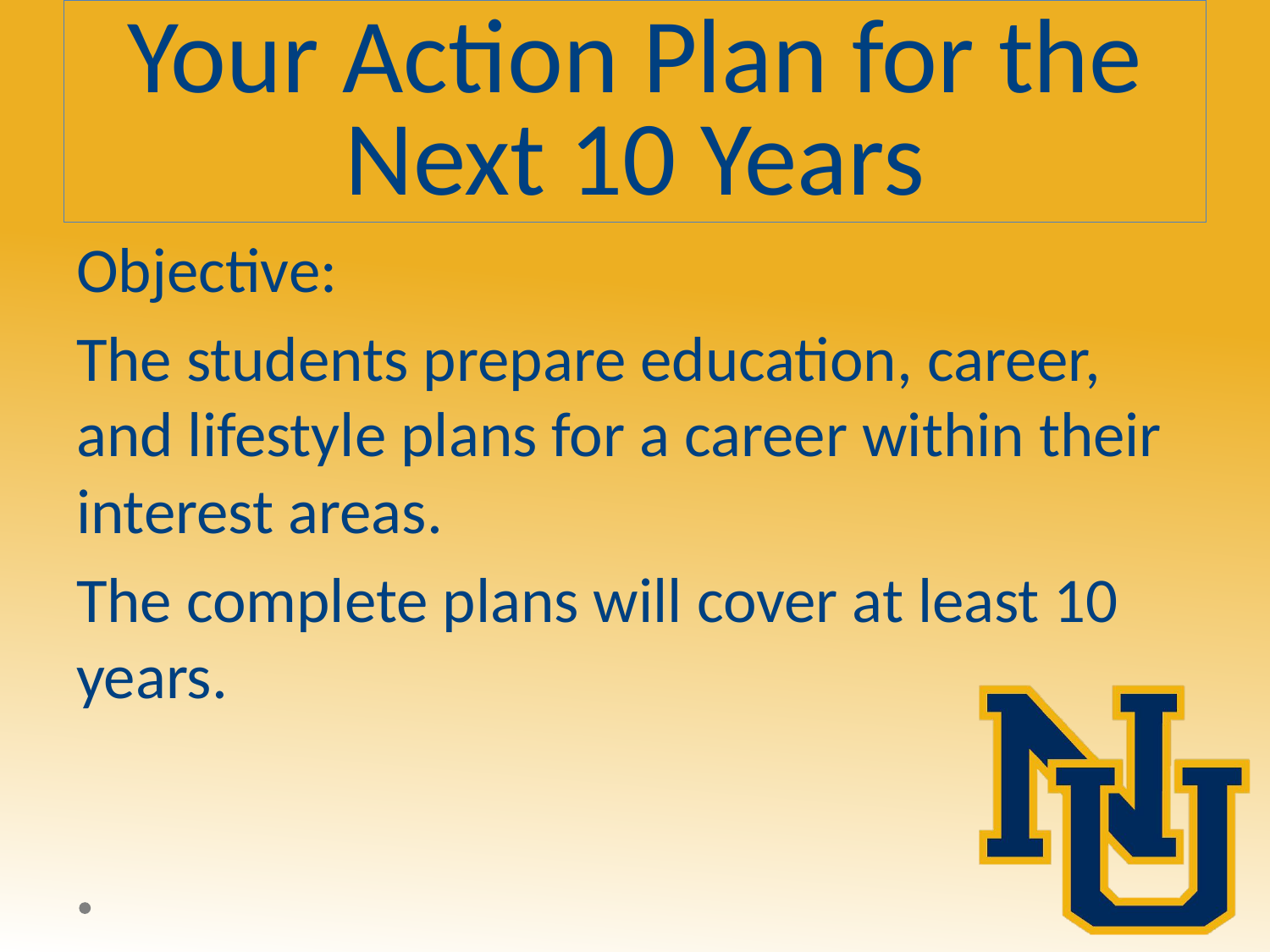

# Your Action Plan for the Next 10 Years
Objective:
The students prepare education, career, and lifestyle plans for a career within their interest areas.
The complete plans will cover at least 10 years.